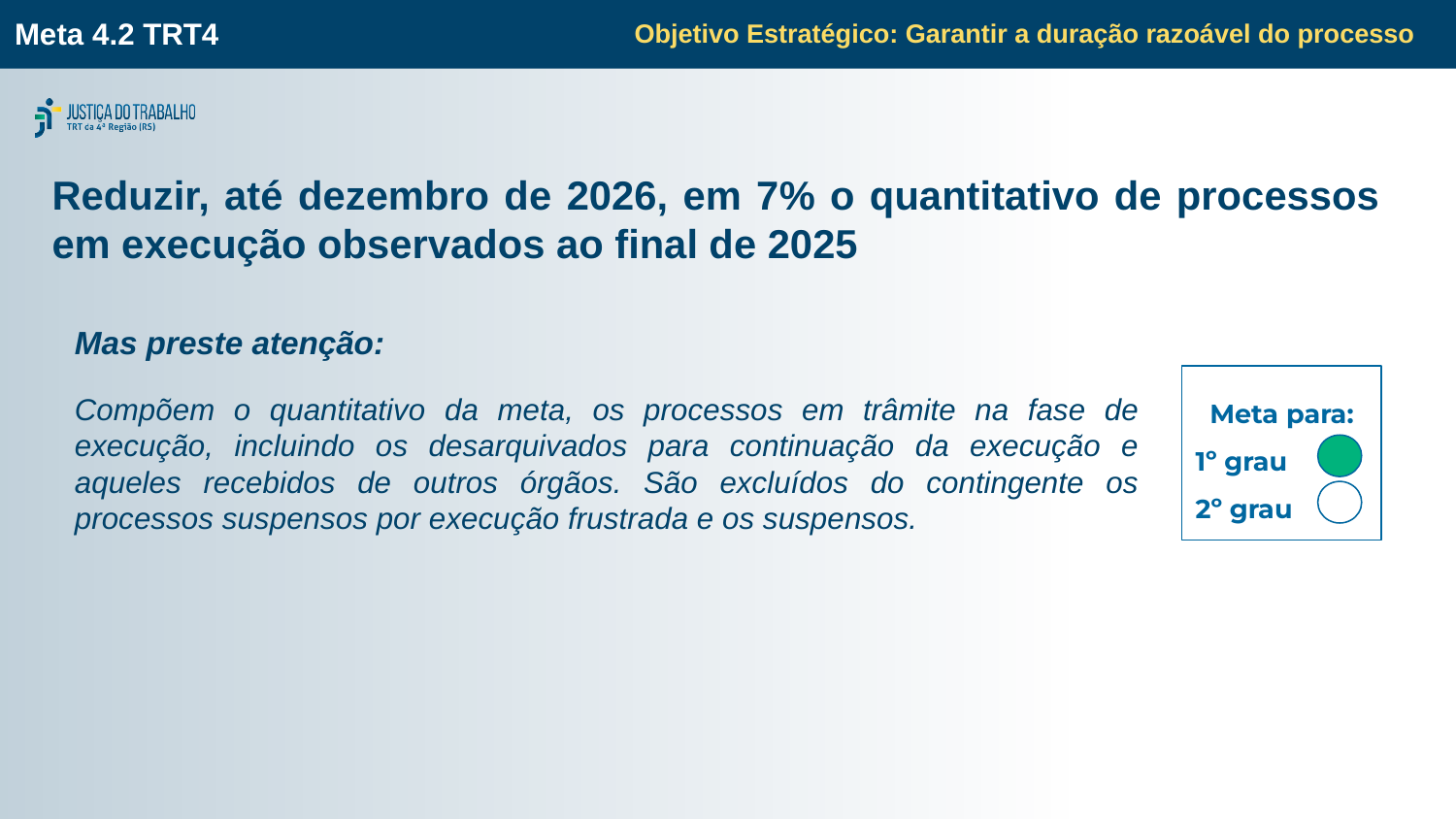

Objetivo Estratégico: Garantir a duração razoável do processo
Meta 4.2 TRT4
# Reduzir, até dezembro de 2026, em 7% o quantitativo de processos em execução observados ao final de 2025

Mas preste atenção:

Compõem o quantitativo da meta, os processos em trâmite na fase de execução, incluindo os desarquivados para continuação da execução e aqueles recebidos de outros órgãos. São excluídos do contingente os processos suspensos por execução frustrada e os suspensos.
Meta para:
1º grau
2º grau